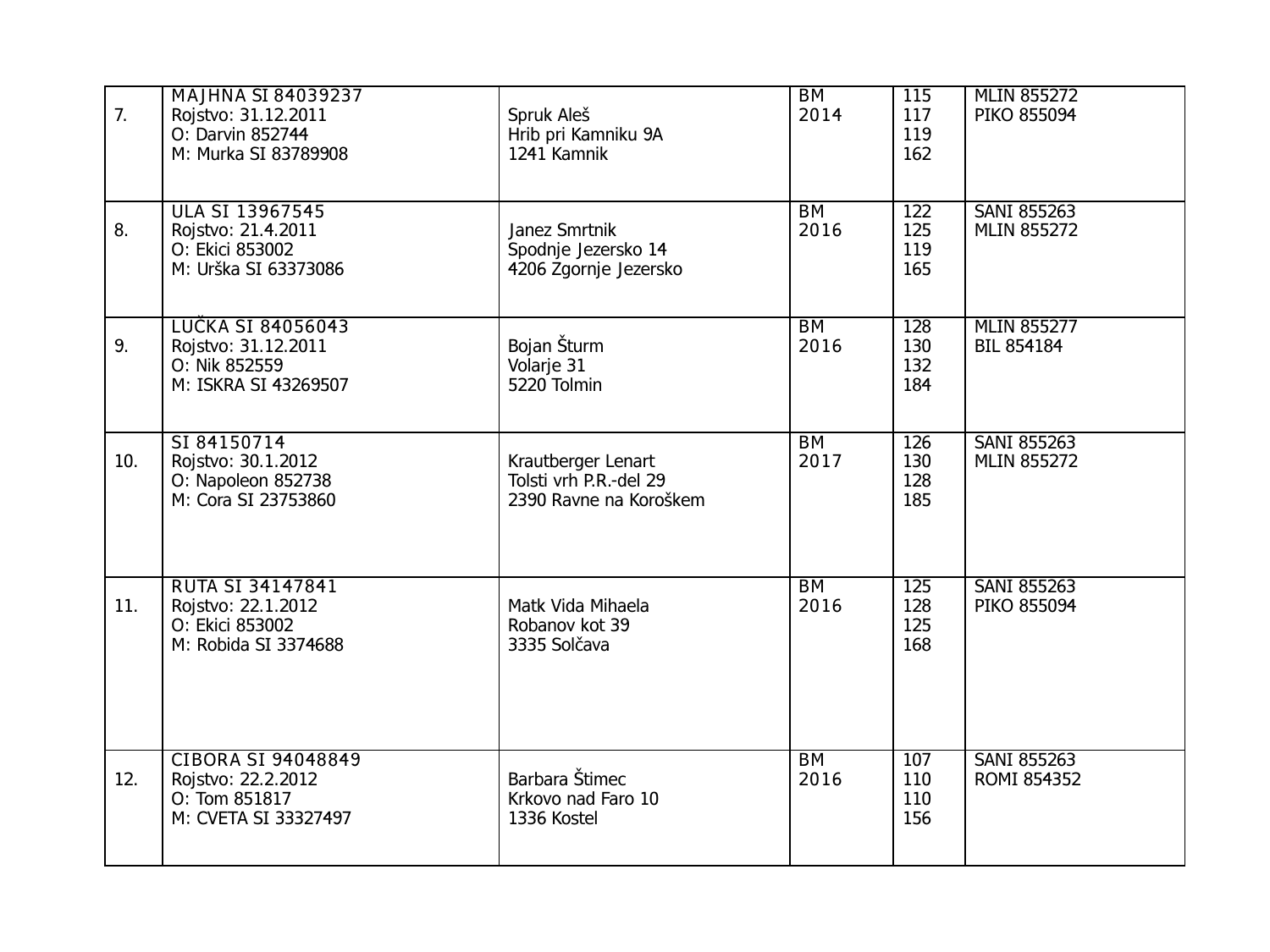

| 7. | MAJHNA SI 84039237 Rojstvo: 31.12.2011 O: Darvin 852744 M: Murka SI 83789908 | Spruk Aleš Hrib pri Kamniku 9A 1241 Kamnik | BM 2014 | 115 117 119 162 | MLIN 855272 PIKO 855094 |
| --- | --- | --- | --- | --- | --- |
| 8. | ULA SI 13967545 Rojstvo: 21.4.2011 O: Ekici 853002 M: Urška SI 63373086 | Janez Smrtnik Spodnje Jezersko 14 4206 Zgornje Jezersko | BM 2016 | 122 125 119 165 | SANI 855263 MLIN 855272 |
| 9. | LUČKA SI 84056043 Rojstvo: 31.12.2011 O: Nik 852559 M: ISKRA SI 43269507 | Bojan Šturm Volarje 31 5220 Tolmin | BM 2016 | 128 130 132 184 | MLIN 855277 BIL 854184 |
| 10. | SI 84150714 Rojstvo: 30.1.2012 O: Napoleon 852738 M: Cora SI 23753860 | Krautberger Lenart Tolsti vrh P.R.-del 29 2390 Ravne na Koroškem | BM 2017 | 126 130 128 185 | SANI 855263 MLIN 855272 |
| 11. | RUTA SI 34147841 Rojstvo: 22.1.2012 O: Ekici 853002 M: Robida SI 3374688 | Matk Vida Mihaela Robanov kot 39 3335 Solčava | BM 2016 | 125 128 125 168 | SANI 855263 PIKO 855094 |
| 12. | CIBORA SI 94048849 Rojstvo: 22.2.2012 O: Tom 851817 M: CVETA SI 33327497 | Barbara Štimec Krkovo nad Faro 10 1336 Kostel | BM 2016 | 107 110 110 156 | SANI 855263 ROMI 854352 |